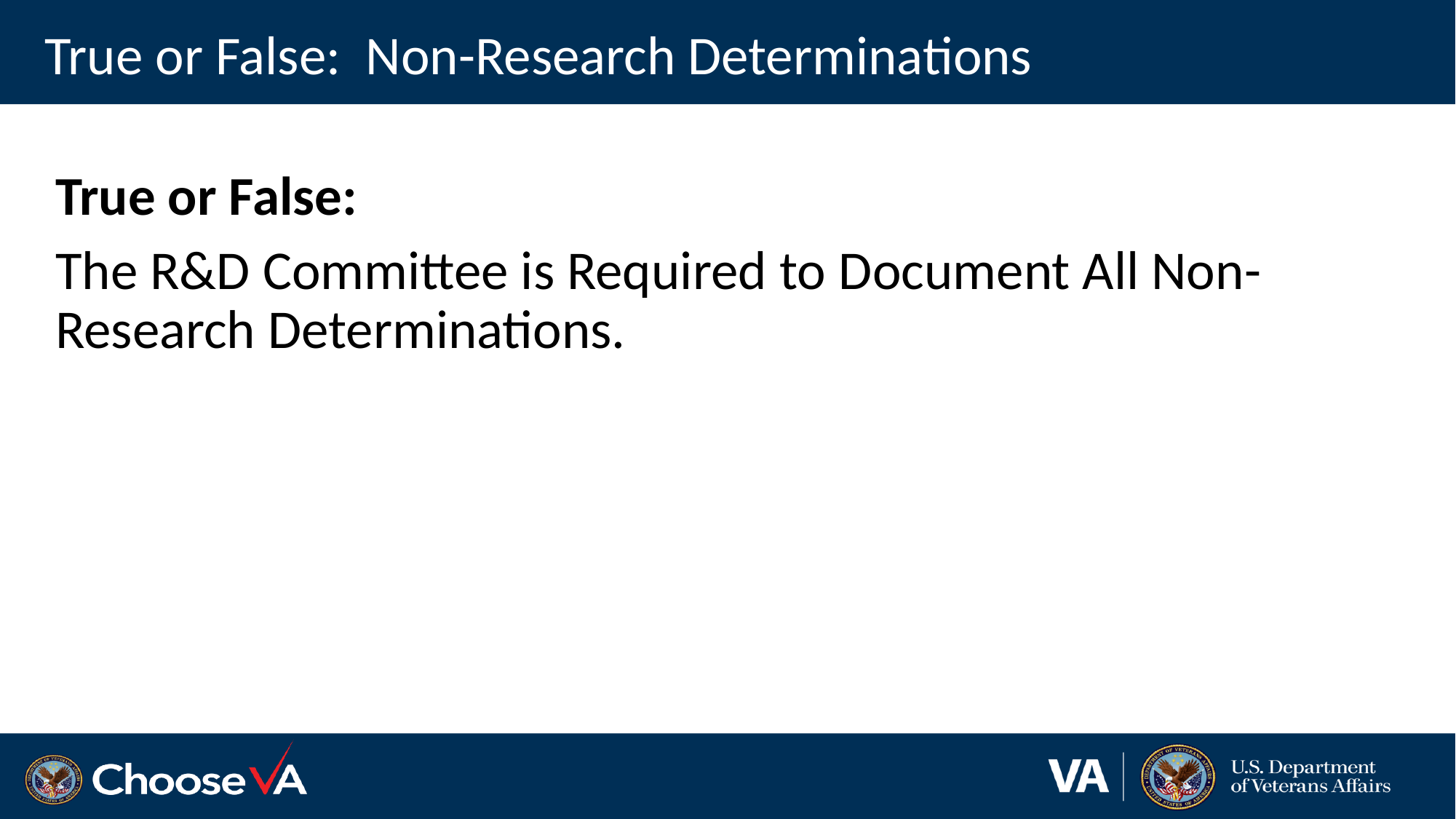

# True or False:  Non-Research Determinations
True or False:
The R&D Committee is Required to Document All Non-Research Determinations.